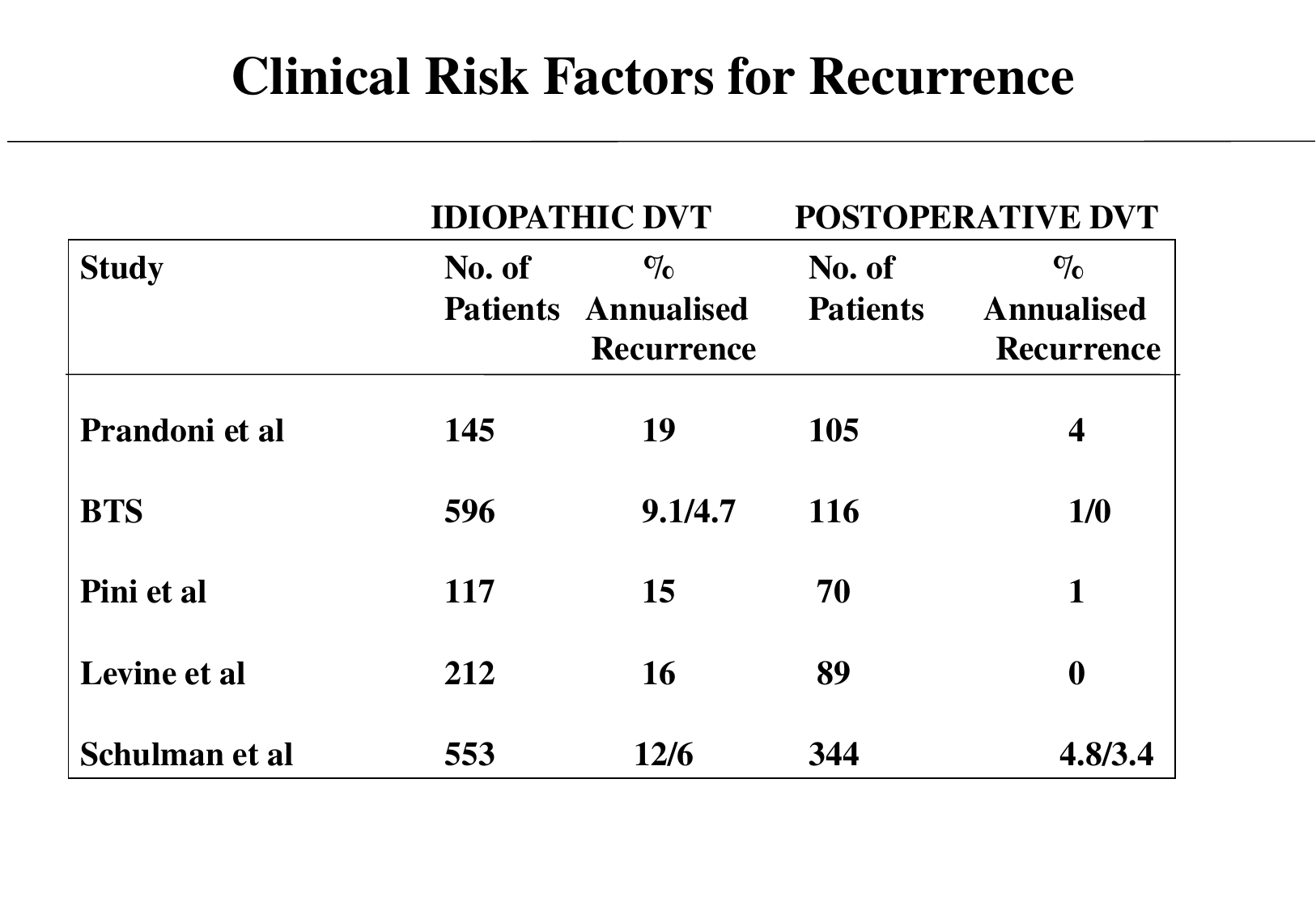

Clinical Risk Factors for Recurrence

			IDIOPATHIC DVT	POSTOPERATIVE DVT
Study			No. of	         %	 	No. of		%
			Patients   Annualised	Patients       Annualised
				   Recurrence	                      Recurrence

Prandoni et al		145	         19		105		  4

BTS			596	         9.1/4.7	116		  1/0

Pini et al		117	         15		 70		  1

Levine et al		212	         16		 89		  0

Schulman et al		553	        12/6	344		 4.8/3.4